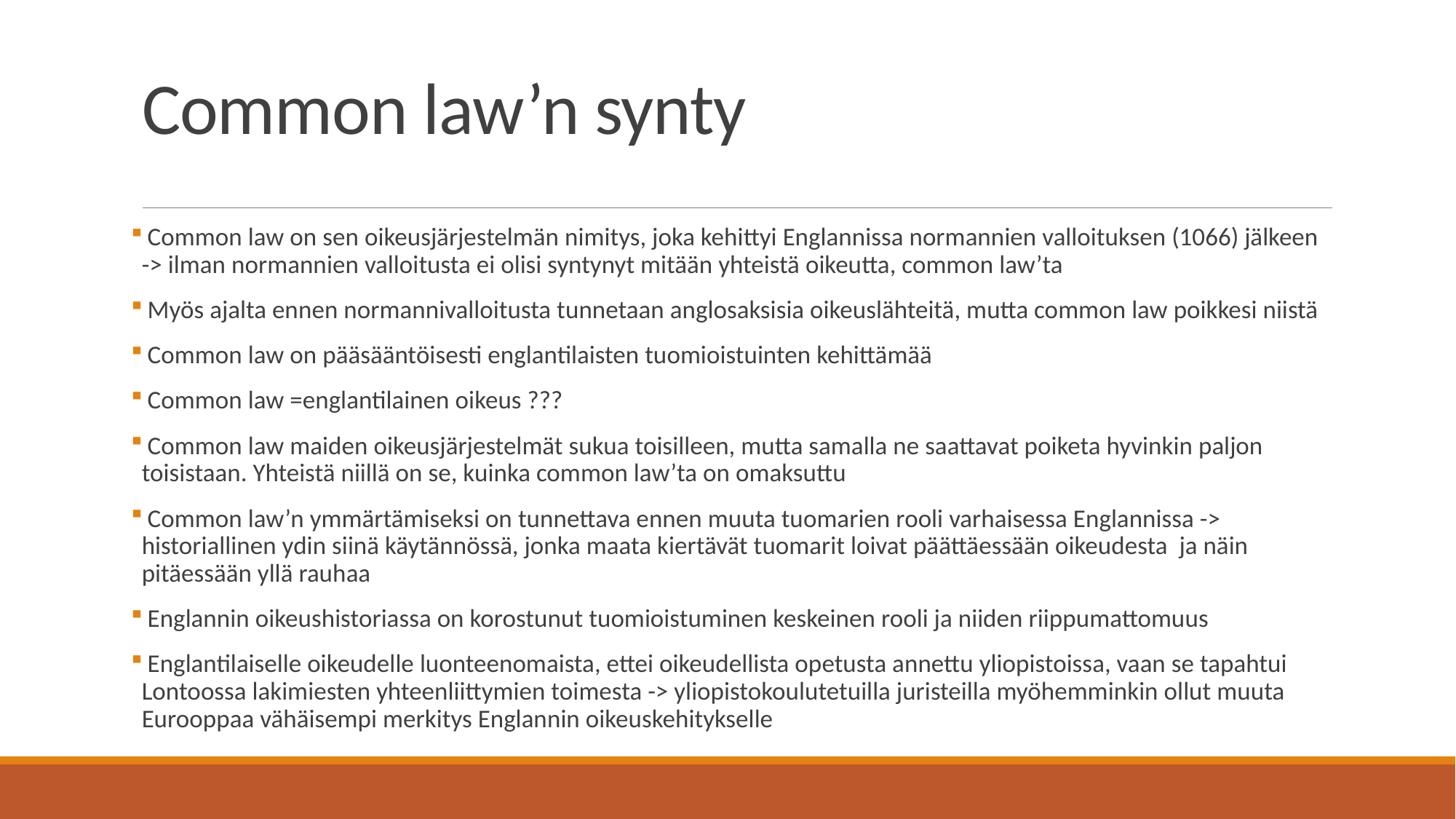

# Common law’n synty
 Common law on sen oikeusjärjestelmän nimitys, joka kehittyi Englannissa normannien valloituksen (1066) jälkeen -> ilman normannien valloitusta ei olisi syntynyt mitään yhteistä oikeutta, common law’ta
 Myös ajalta ennen normannivalloitusta tunnetaan anglosaksisia oikeuslähteitä, mutta common law poikkesi niistä
 Common law on pääsääntöisesti englantilaisten tuomioistuinten kehittämää
 Common law =englantilainen oikeus ???
 Common law maiden oikeusjärjestelmät sukua toisilleen, mutta samalla ne saattavat poiketa hyvinkin paljon toisistaan. Yhteistä niillä on se, kuinka common law’ta on omaksuttu
 Common law’n ymmärtämiseksi on tunnettava ennen muuta tuomarien rooli varhaisessa Englannissa -> historiallinen ydin siinä käytännössä, jonka maata kiertävät tuomarit loivat päättäessään oikeudesta  ja näin pitäessään yllä rauhaa
 Englannin oikeushistoriassa on korostunut tuomioistuminen keskeinen rooli ja niiden riippumattomuus
 Englantilaiselle oikeudelle luonteenomaista, ettei oikeudellista opetusta annettu yliopistoissa, vaan se tapahtui Lontoossa lakimiesten yhteenliittymien toimesta -> yliopistokoulutetuilla juristeilla myöhemminkin ollut muuta Eurooppaa vähäisempi merkitys Englannin oikeuskehitykselle